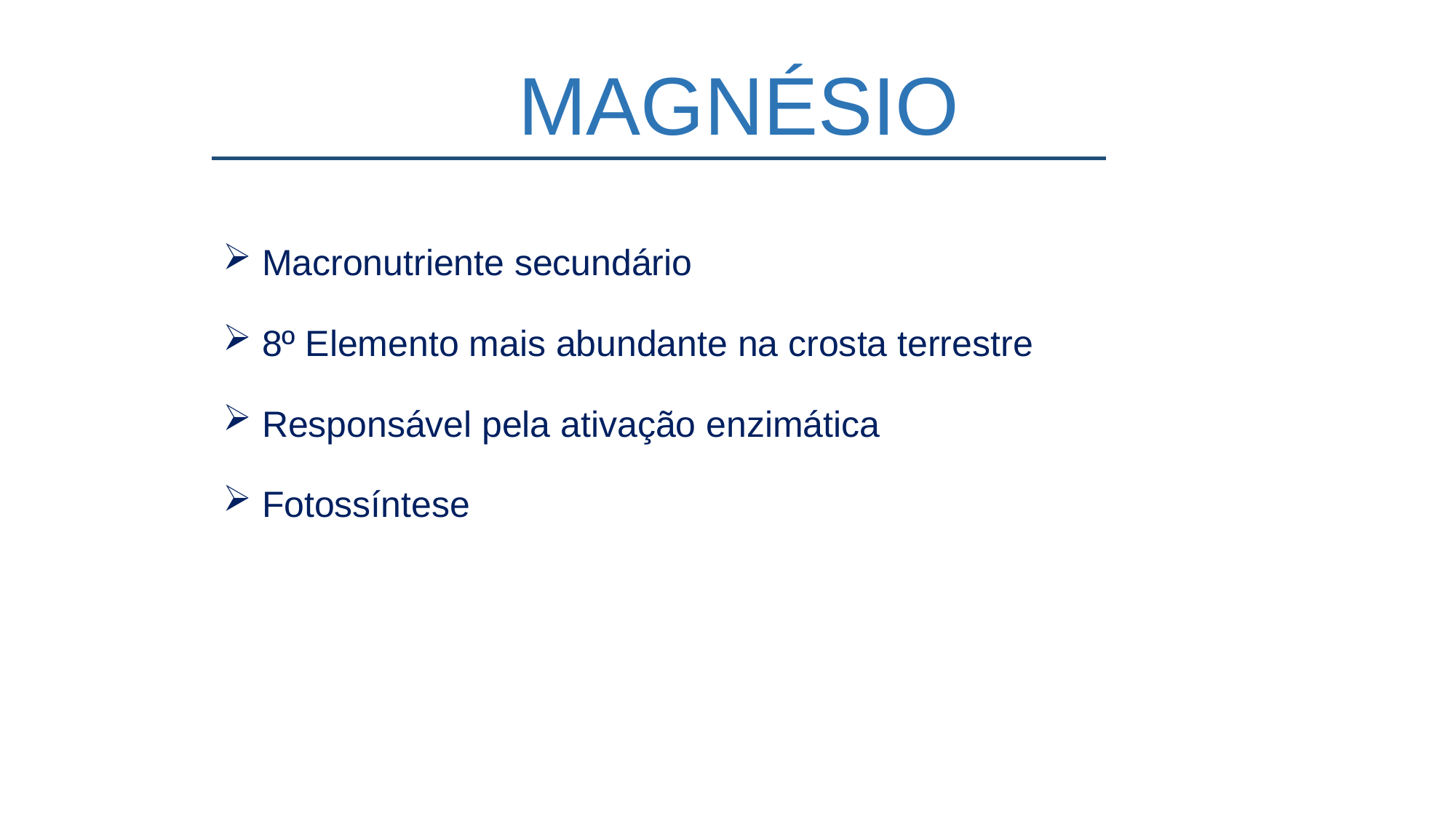

# MAGNÉSIO
 Macronutriente secundário
 8º Elemento mais abundante na crosta terrestre
 Responsável pela ativação enzimática
 Fotossíntese